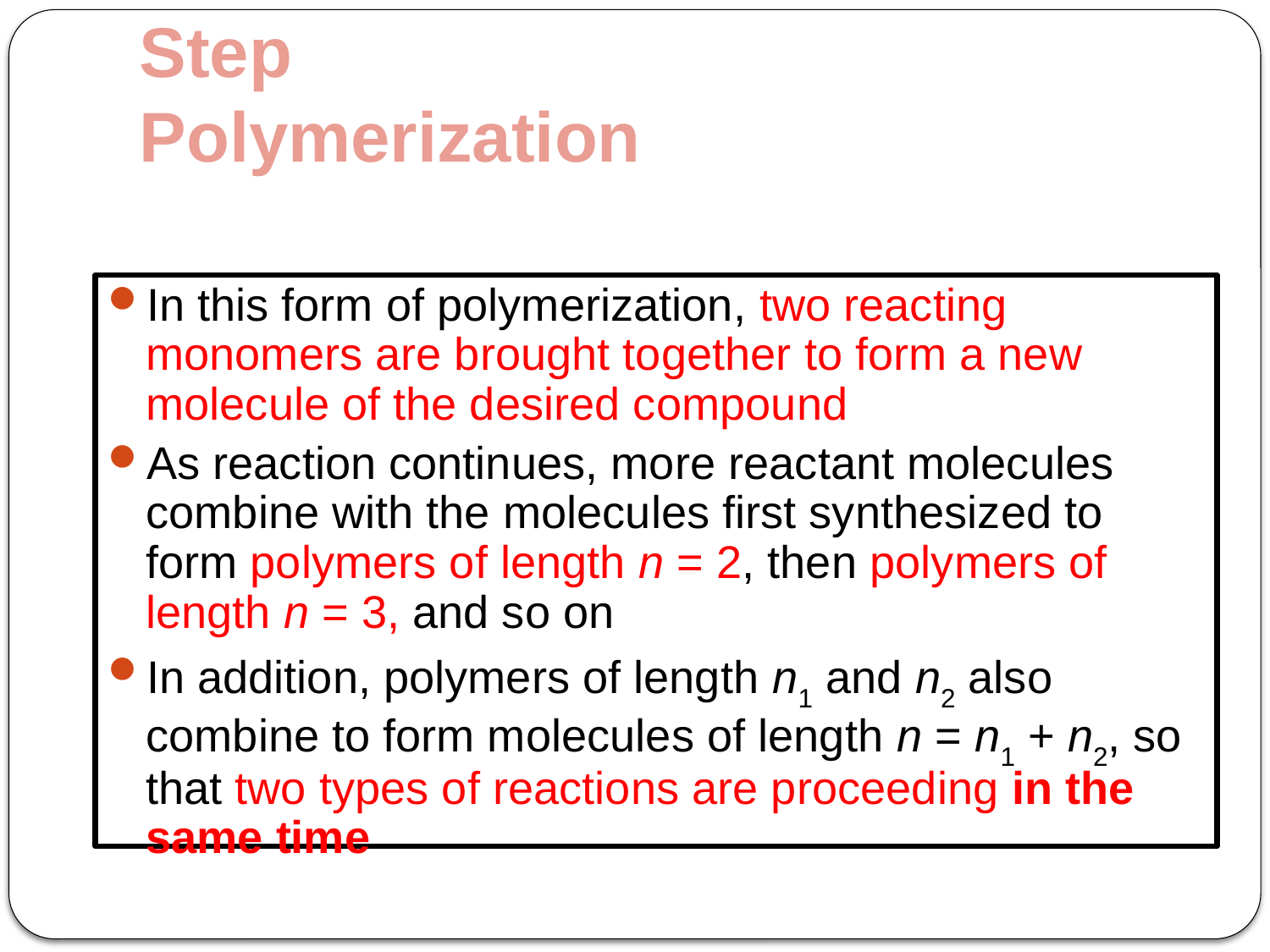

# Step Polymerization
In this form of polymerization, two reacting monomers are brought together to form a new molecule of the desired compound
As reaction continues, more reactant molecules combine with the molecules first synthesized to form polymers of length n = 2, then polymers of length n = 3, and so on
In addition, polymers of length n1 and n2 also combine to form molecules of length n = n1 + n2, so that two types of reactions are proceeding in the same time